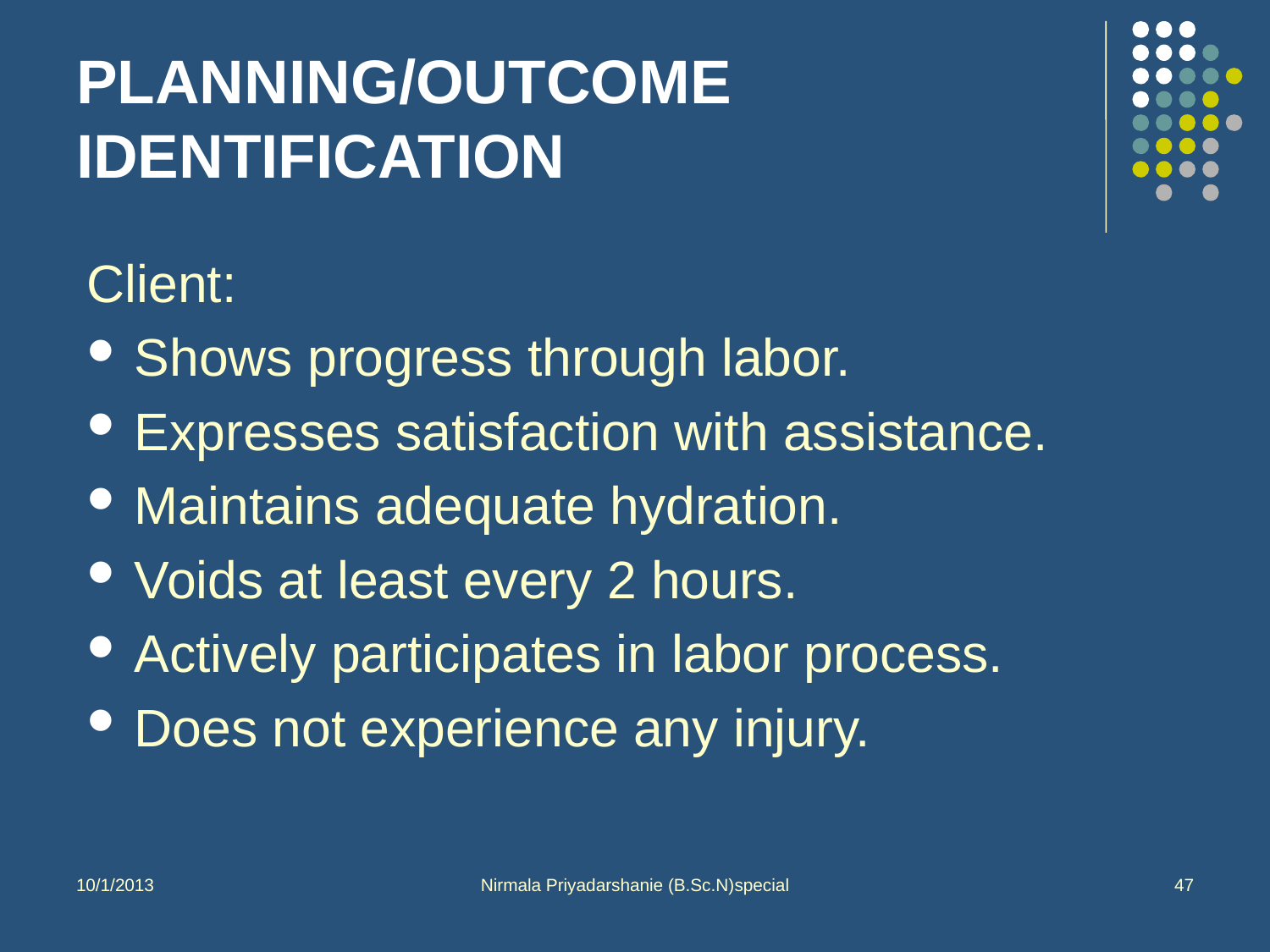

# PLANNING/OUTCOME IDENTIFICATION
Client:
Shows progress through labor.
Expresses satisfaction with assistance.
Maintains adequate hydration.
Voids at least every 2 hours.
Actively participates in labor process.
Does not experience any injury.
10/1/2013
Nirmala Priyadarshanie (B.Sc.N)special
47